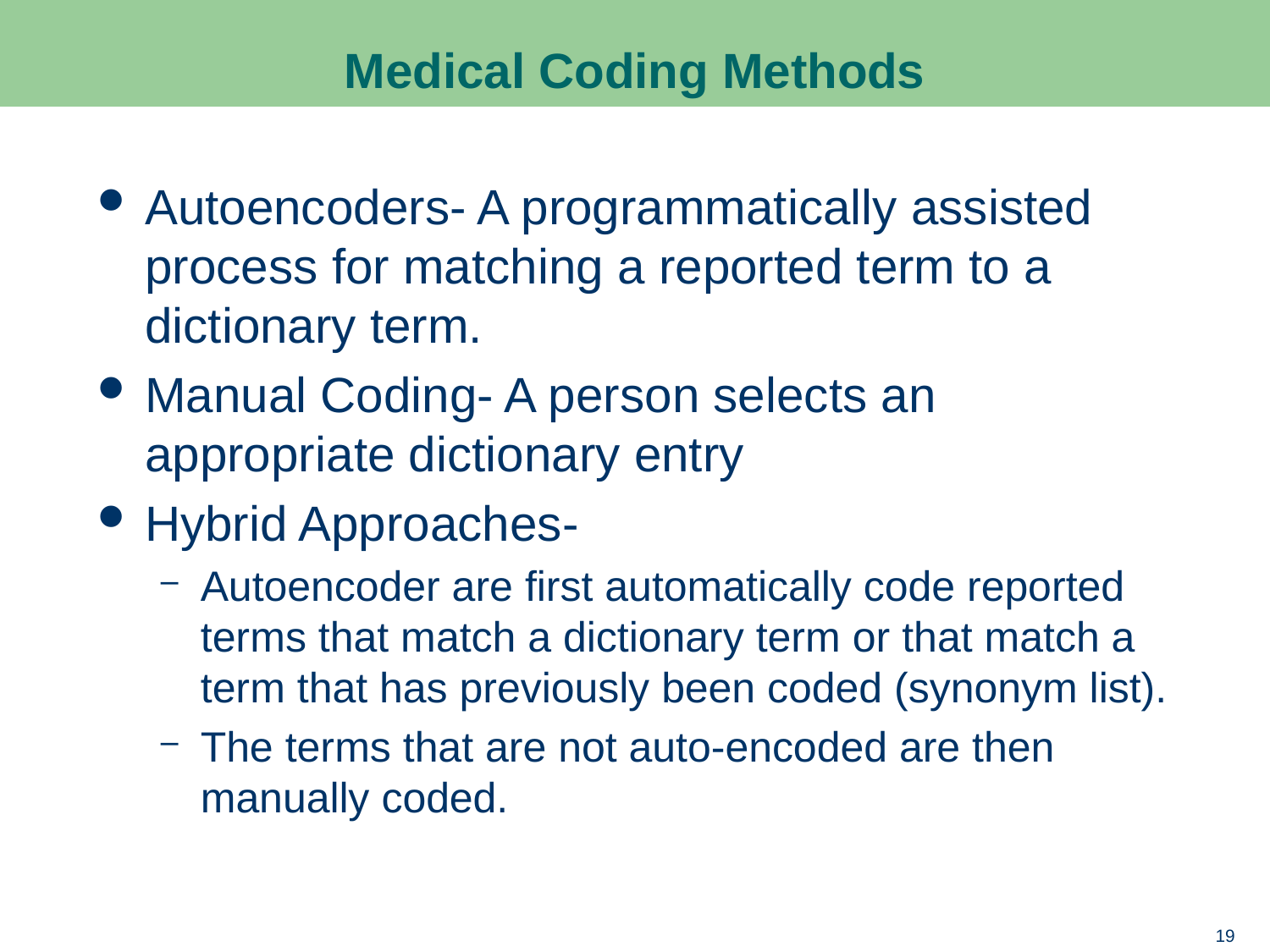

# Medical Coding Methods
Autoencoders- A programmatically assisted process for matching a reported term to a dictionary term.
Manual Coding- A person selects an appropriate dictionary entry
Hybrid Approaches-
Autoencoder are first automatically code reported terms that match a dictionary term or that match a term that has previously been coded (synonym list).
The terms that are not auto-encoded are then manually coded.